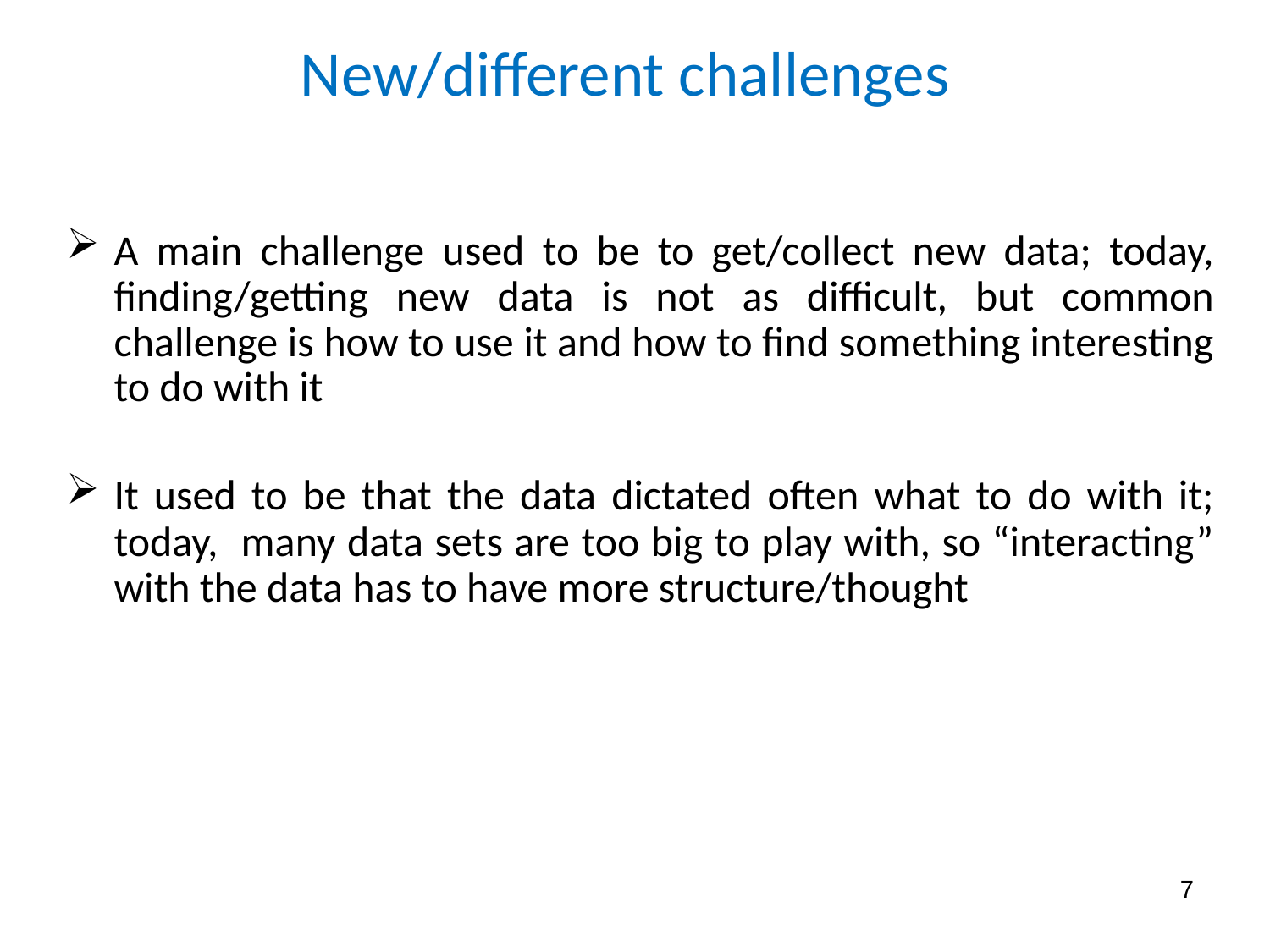

# New/different challenges

A main challenge used to be to get/collect new data; today, finding/getting new data is not as difficult, but common challenge is how to use it and how to find something interesting to do with it

It used to be that the data dictated often what to do with it; today,  many data sets are too big to play with, so “interacting” with the data has to have more structure/thought

7